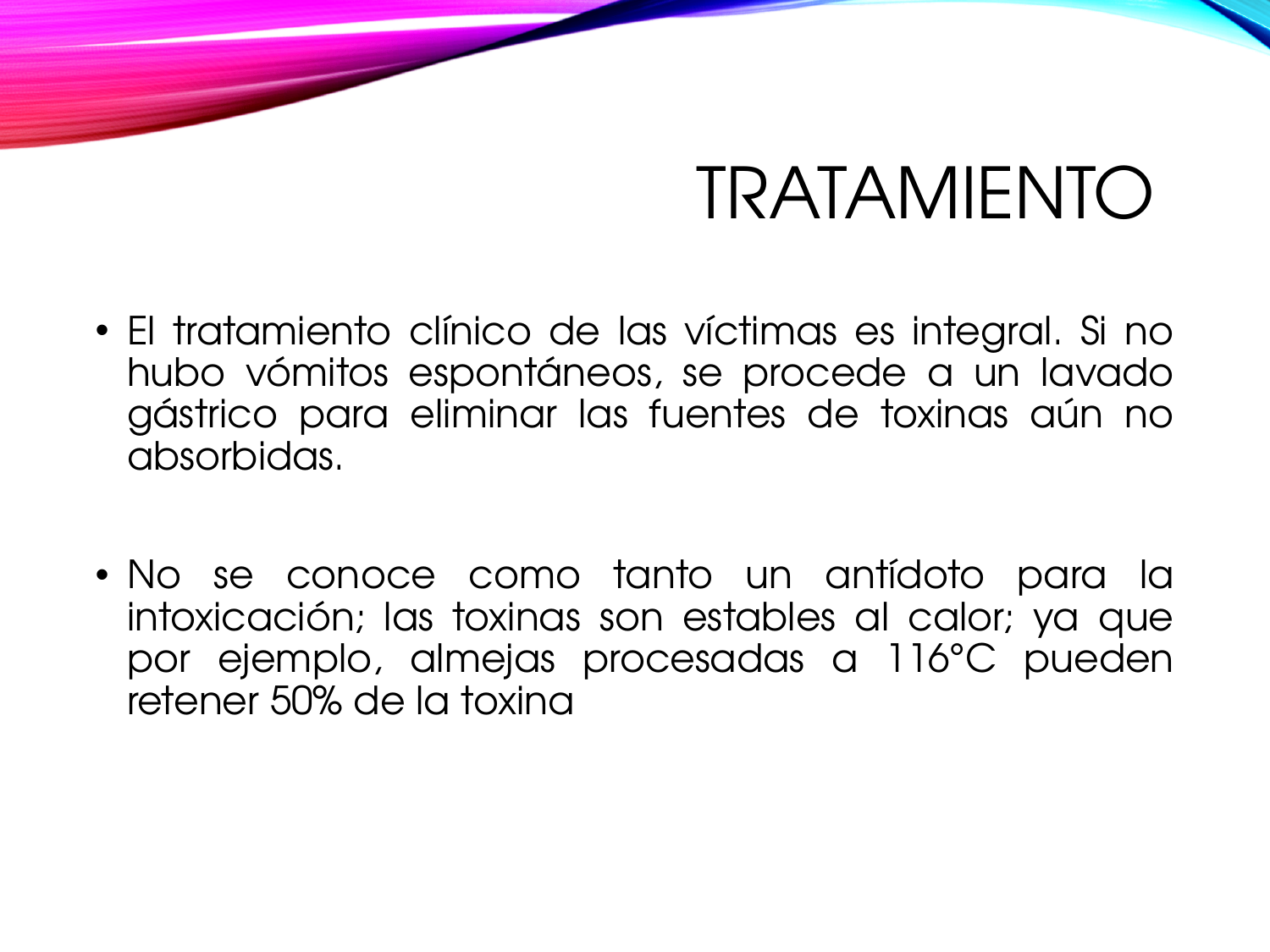

# Tratamiento
El tratamiento clínico de las víctimas es integral. Si no hubo vómitos espontáneos, se procede a un lavado gástrico para eliminar las fuentes de toxinas aún no absorbidas.

No se conoce como tanto un antídoto para la intoxicación; las toxinas son estables al calor; ya que por ejemplo, almejas procesadas a 116°C pueden retener 50% de la toxina